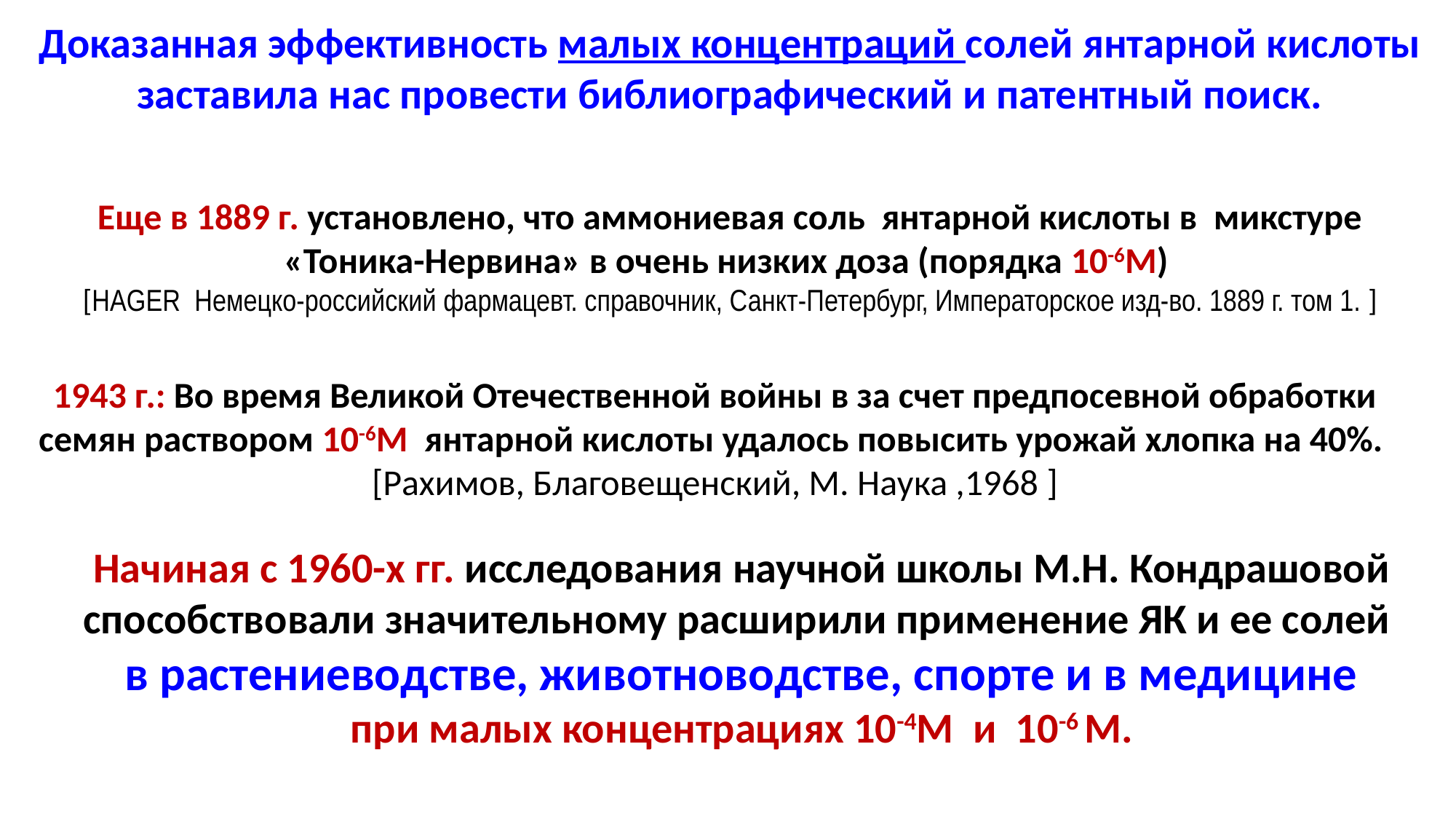

Доказанная эффективность малых концентраций солей янтарной кислоты
заставила нас провести библиографический и патентный поиск.
Еще в 1889 г. установлено, что аммониевая соль  янтарной кислоты в  микстуре «Тоника-Нервина» в очень низких доза (порядка 10-6М)
[HAGER  Немецко-российский фармацевт. справочник, Санкт-Петербург, Императорское изд-во. 1889 г. том 1. ]
1943 г.: Во время Великой Отечественной войны в за счет предпосевной обработки семян раствором 10-6М  янтарной кислоты удалось повысить урожай хлопка на 40%.
[Рахимов, Благовещенский, М. Наука ,1968 ]
Начиная с 1960-х гг. исследования научной школы М.Н. Кондрашовой способствовали значительному расширили применение ЯК и ее солей
 в растениеводстве, животноводстве, спорте и в медицине
при малых концентрациях 10-4М  и  10-6 М.